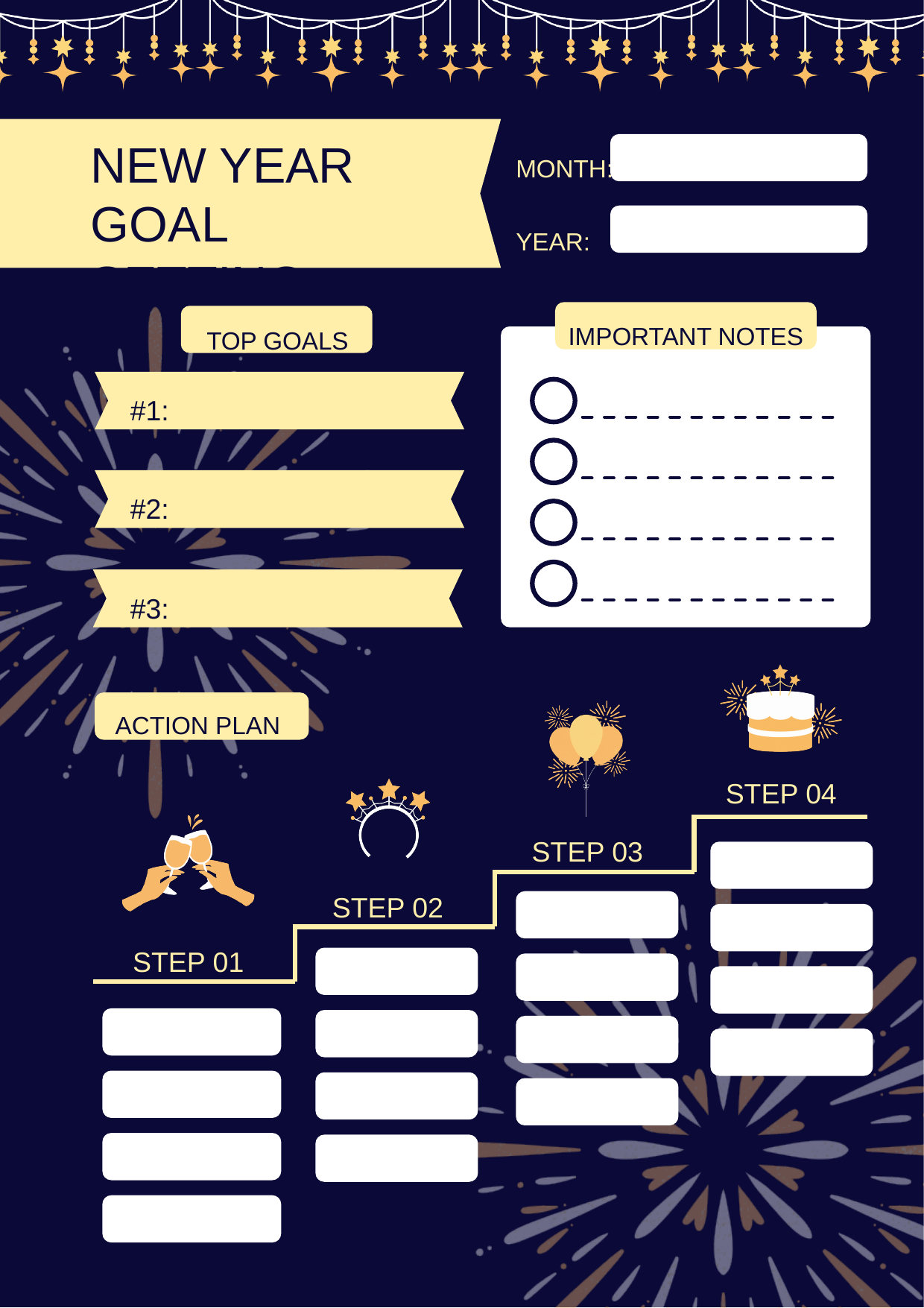

NEW YEAR GOAL SETTING

MONTH:

YEAR:

IMPORTANT NOTES
TOP GOALS

#1:

#2:

#3:

ACTION PLAN

STEP 04

STEP 03

STEP 02

STEP 01
TOP GOALS